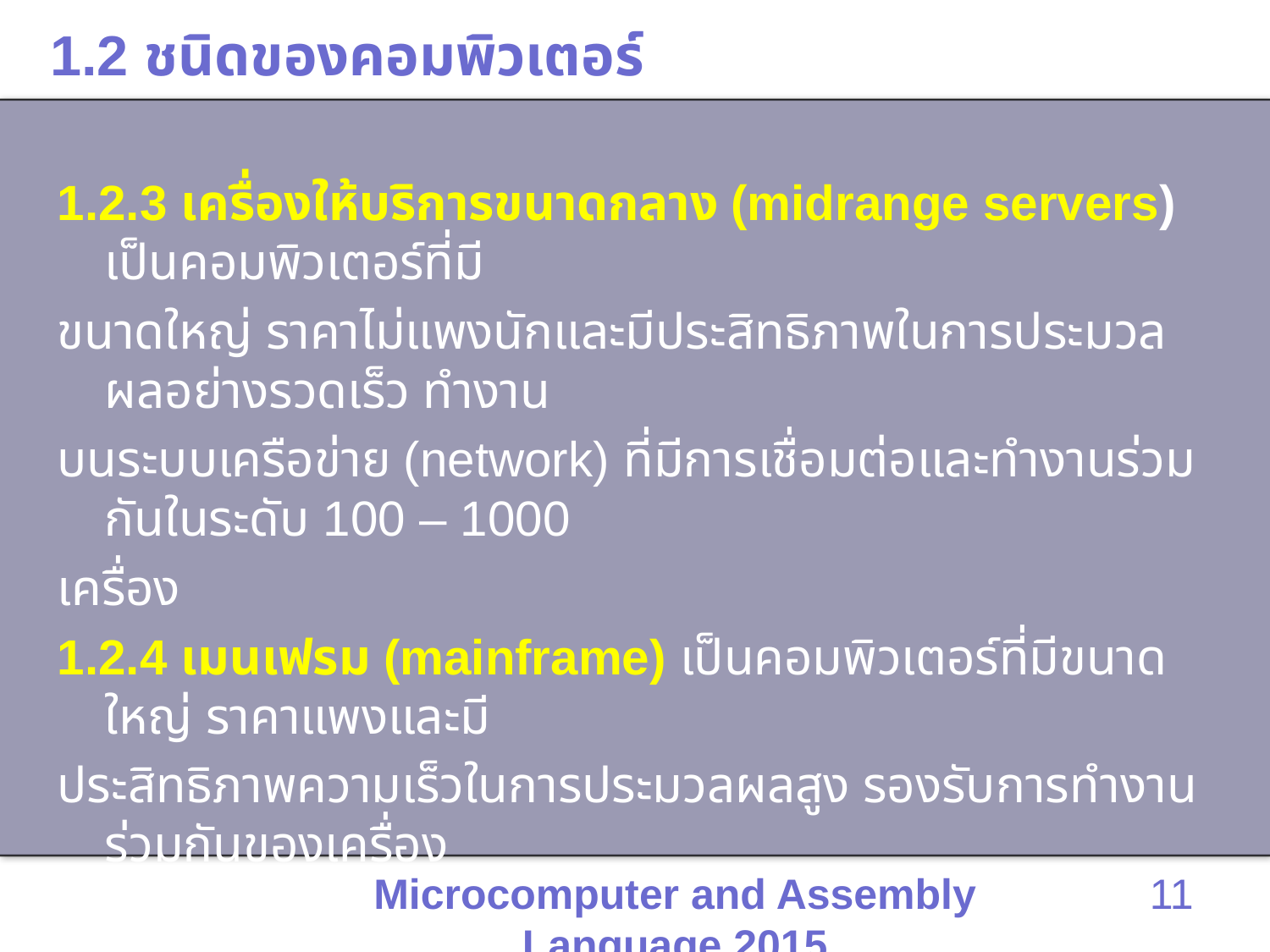

# 1.2 ชนิดของคอมพิวเตอร์
1.2.3 เครื่องให้บริการขนาดกลาง (midrange servers) เป็นคอมพิวเตอร์ที่มี
ขนาดใหญ่ ราคาไม่แพงนักและมีประสิทธิภาพในการประมวลผลอย่างรวดเร็ว ทำงาน
บนระบบเครือข่าย (network) ที่มีการเชื่อมต่อและทำงานร่วมกันในระดับ 100 – 1000
เครื่อง
1.2.4 เมนเฟรม (mainframe) เป็นคอมพิวเตอร์ที่มีขนาดใหญ่ ราคาแพงและมี
ประสิทธิภาพความเร็วในการประมวลผลสูง รองรับการทำงานร่วมกันของเครื่อง
คอมพิวเตอร์บนระบบเครือข่ายมากกว่า 1000 เครื่อง สามารถเก็บข้อมูลและภาษา
ชุดคำสั่งจำนวนมากได้
Microcomputer and Assembly Language 2015
11